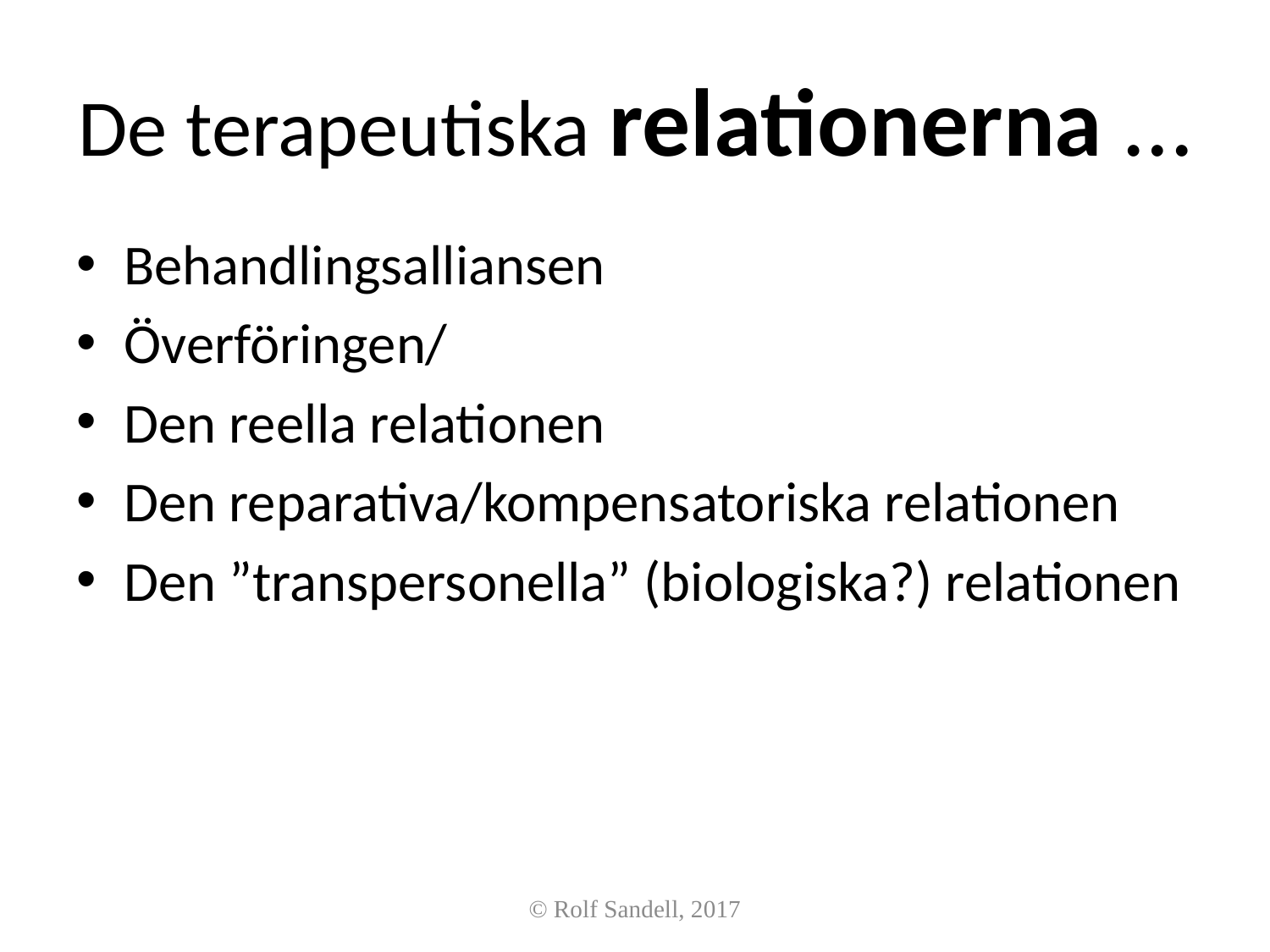

# De terapeutiska relationerna …
Behandlingsalliansen
Överföringen/
Den reella relationen
Den reparativa/kompensatoriska relationen
Den ”transpersonella” (biologiska?) relationen

© Rolf Sandell, 2017